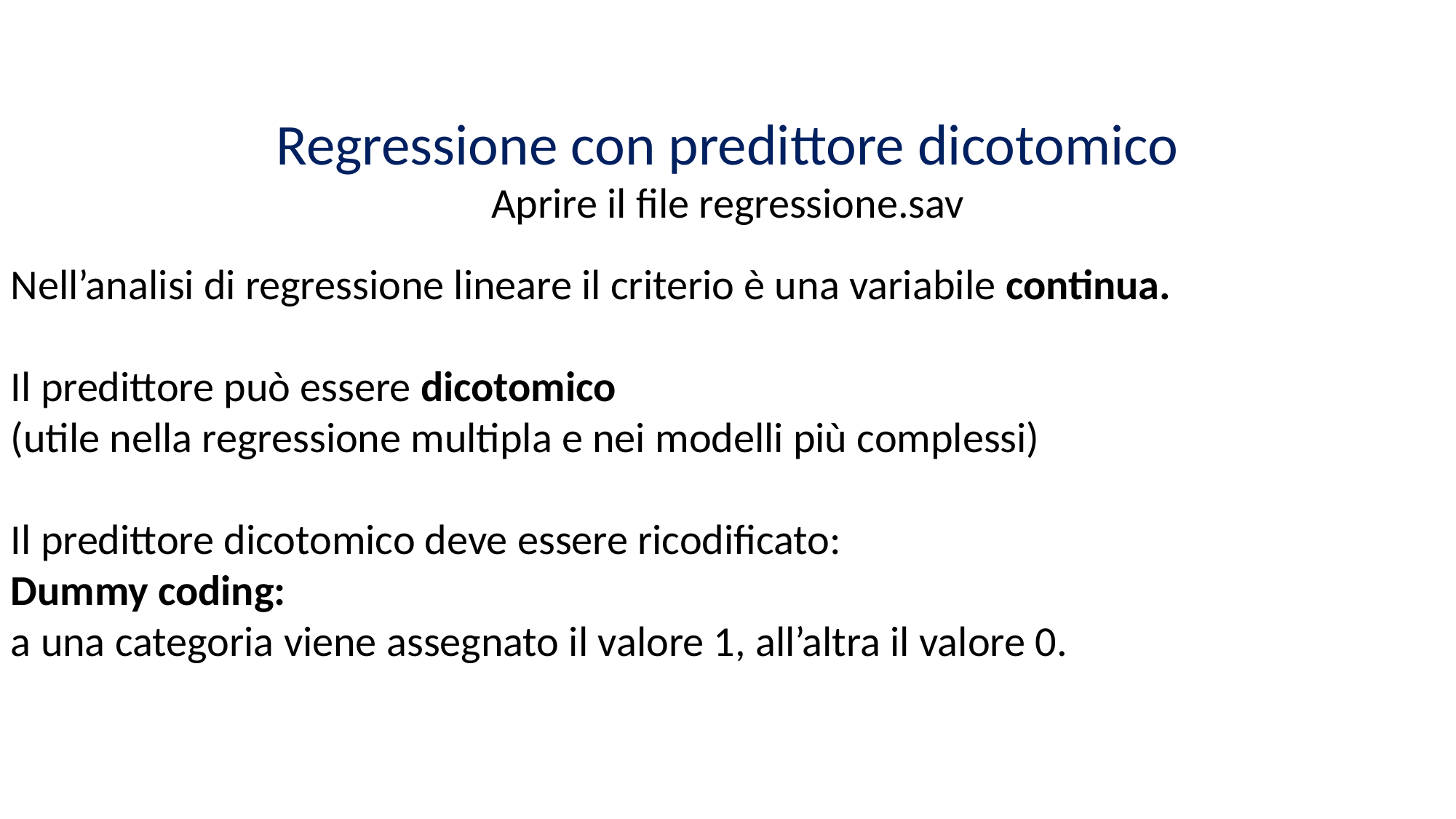

Regressione con predittore dicotomico
Aprire il file regressione.sav
Nell’analisi di regressione lineare il criterio è una variabile continua.

Il predittore può essere dicotomico
(utile nella regressione multipla e nei modelli più complessi)

Il predittore dicotomico deve essere ricodificato:
Dummy coding:
a una categoria viene assegnato il valore 1, all’altra il valore 0.